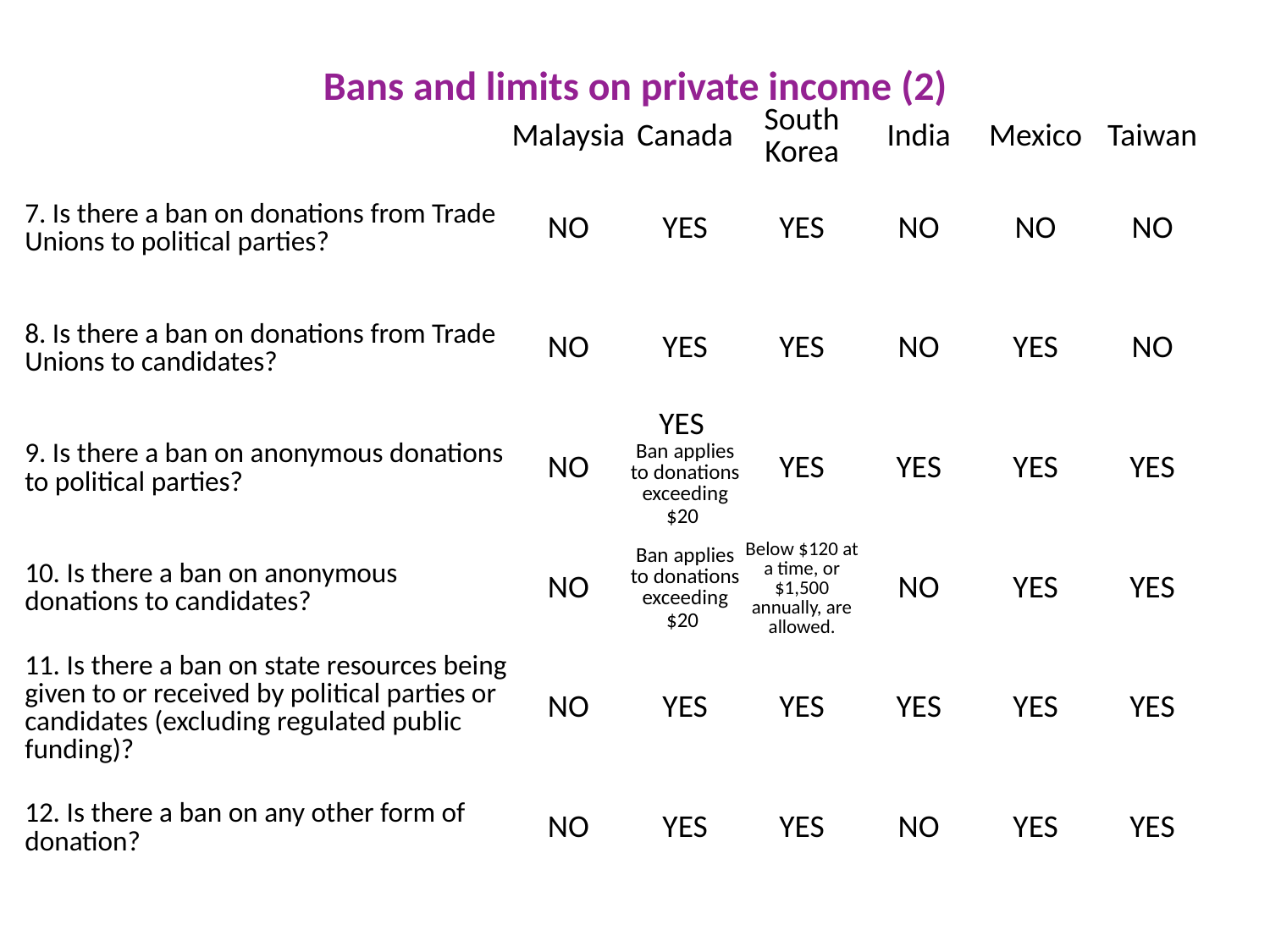

# Bans and limits on private income (2)
|  | Malaysia | Canada | South Korea | India | Mexico | Taiwan |
| --- | --- | --- | --- | --- | --- | --- |
| 7. Is there a ban on donations from Trade Unions to political parties? | NO | YES | YES | NO | NO | NO |
| 8. Is there a ban on donations from Trade Unions to candidates? | NO | YES | YES | NO | YES | NO |
| 9. Is there a ban on anonymous donations to political parties? | NO | YES Ban applies to donations exceeding $20 | YES | YES | YES | YES |
| 10. Is there a ban on anonymous donations to candidates? | NO | Ban applies to donations exceeding $20 | Below $120 at a time, or $1,500 annually, are allowed. | NO | YES | YES |
| 11. Is there a ban on state resources being given to or received by political parties or candidates (excluding regulated public funding)? | NO | YES | YES | YES | YES | YES |
| 12. Is there a ban on any other form of donation? | NO | YES | YES | NO | YES | YES |